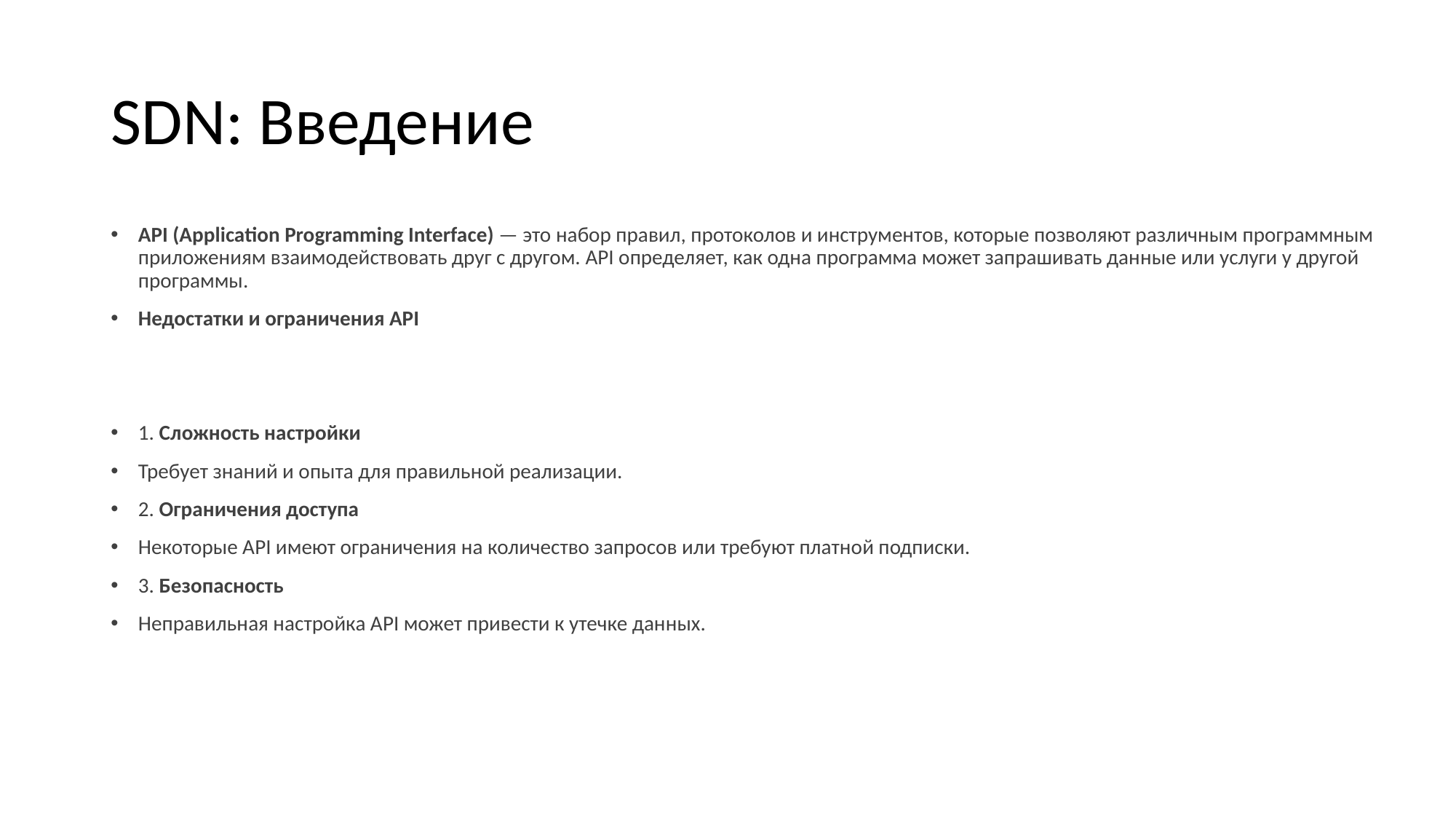

# SDN: Введение
API (Application Programming Interface) — это набор правил, протоколов и инструментов, которые позволяют различным программным приложениям взаимодействовать друг с другом. API определяет, как одна программа может запрашивать данные или услуги у другой программы.
Недостатки и ограничения API

1. Сложность настройки
Требует знаний и опыта для правильной реализации.
2. Ограничения доступа
Некоторые API имеют ограничения на количество запросов или требуют платной подписки.
3. Безопасность
Неправильная настройка API может привести к утечке данных.